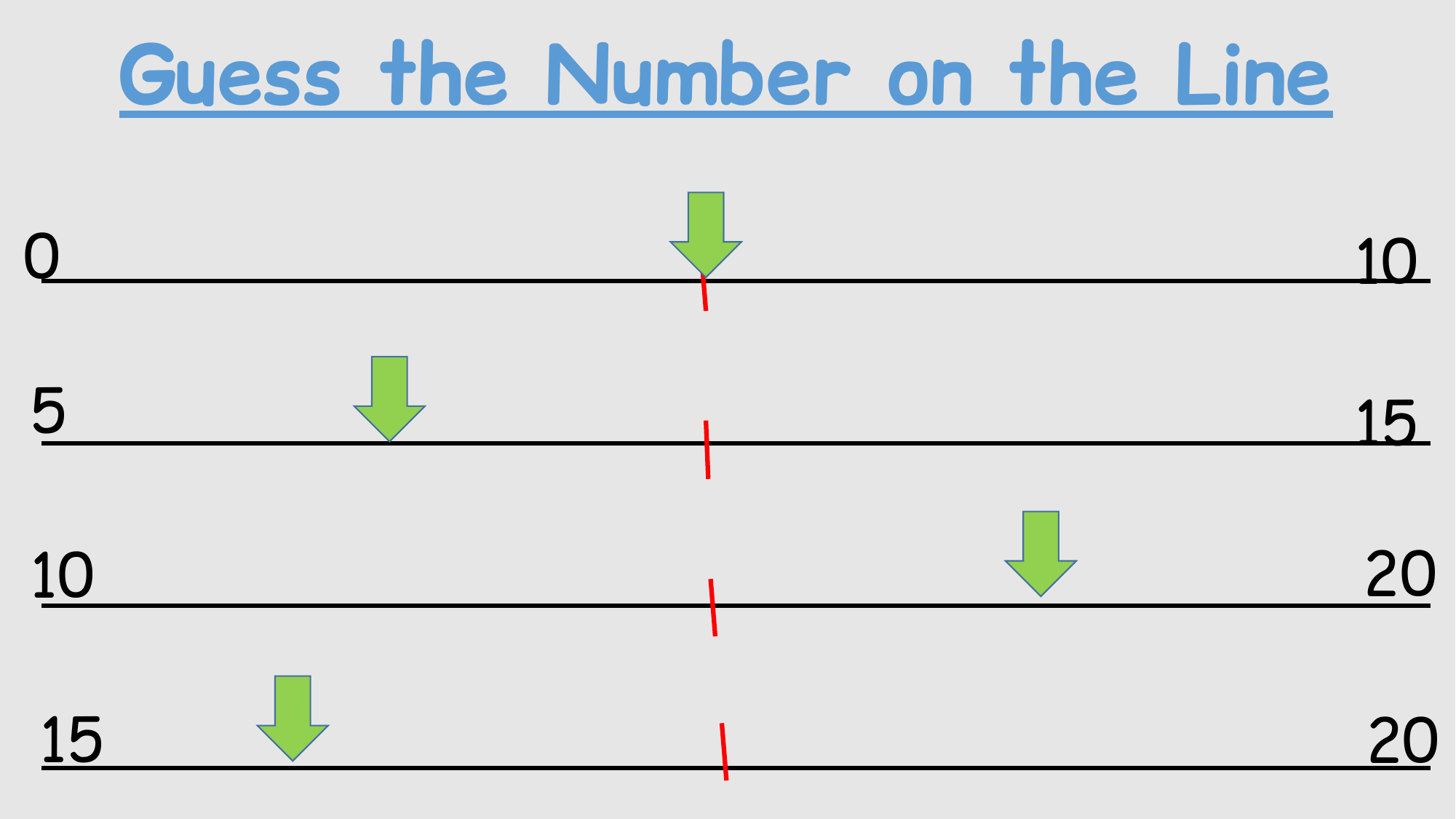

# Guess the Number on the Line

0
10

5
15

20
10

15
20